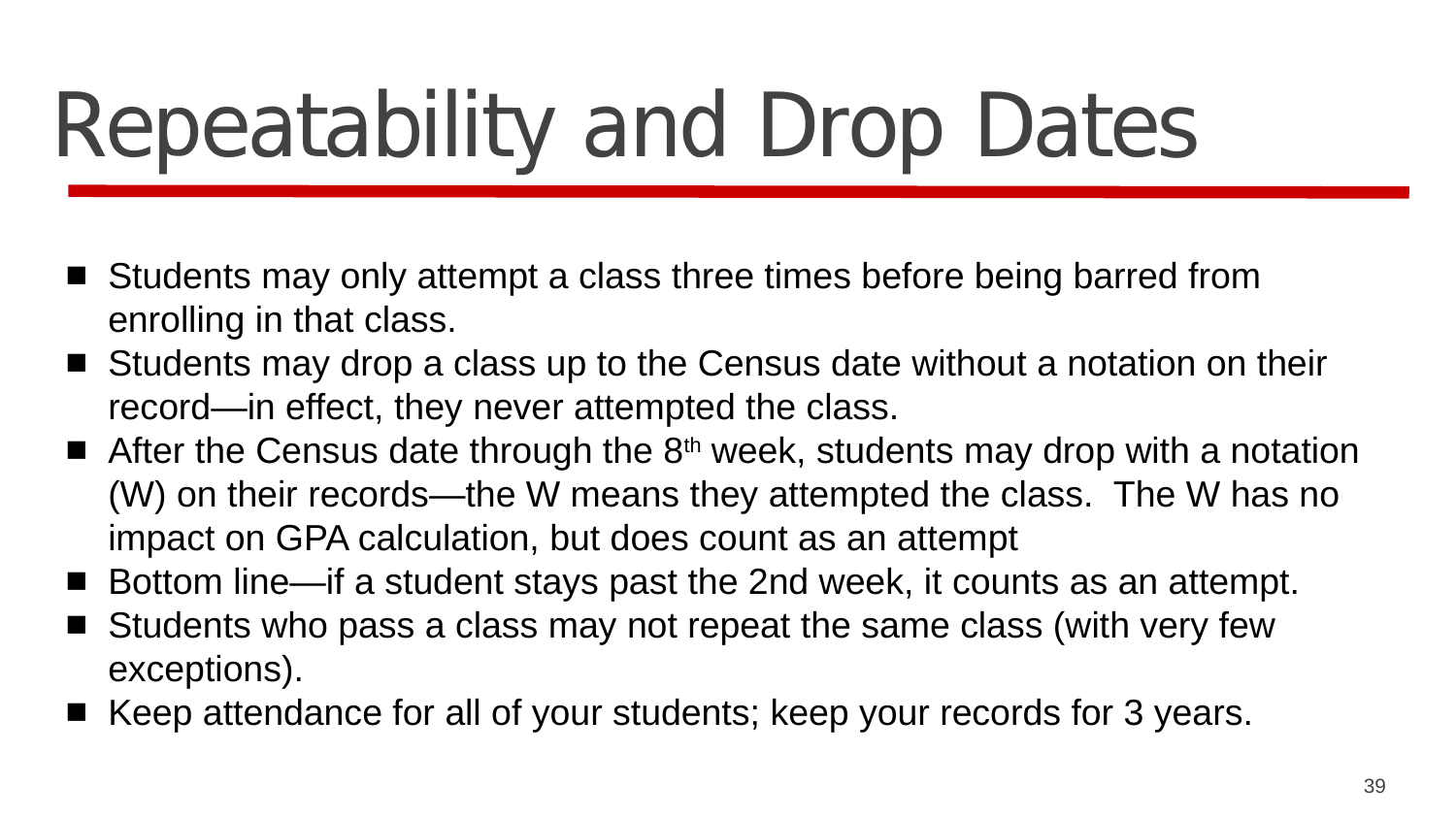

# Repeatability and Drop Dates

Students may only attempt a class three times before being barred from enrolling in that class.
Students may drop a class up to the Census date without a notation on their record—in effect, they never attempted the class.
After the Census date through the 8th week, students may drop with a notation (W) on their records—the W means they attempted the class.  The W has no impact on GPA calculation, but does count as an attempt
Bottom line—if a student stays past the 2nd week, it counts as an attempt.
Students who pass a class may not repeat the same class (with very few exceptions).
Keep attendance for all of your students; keep your records for 3 years.
39